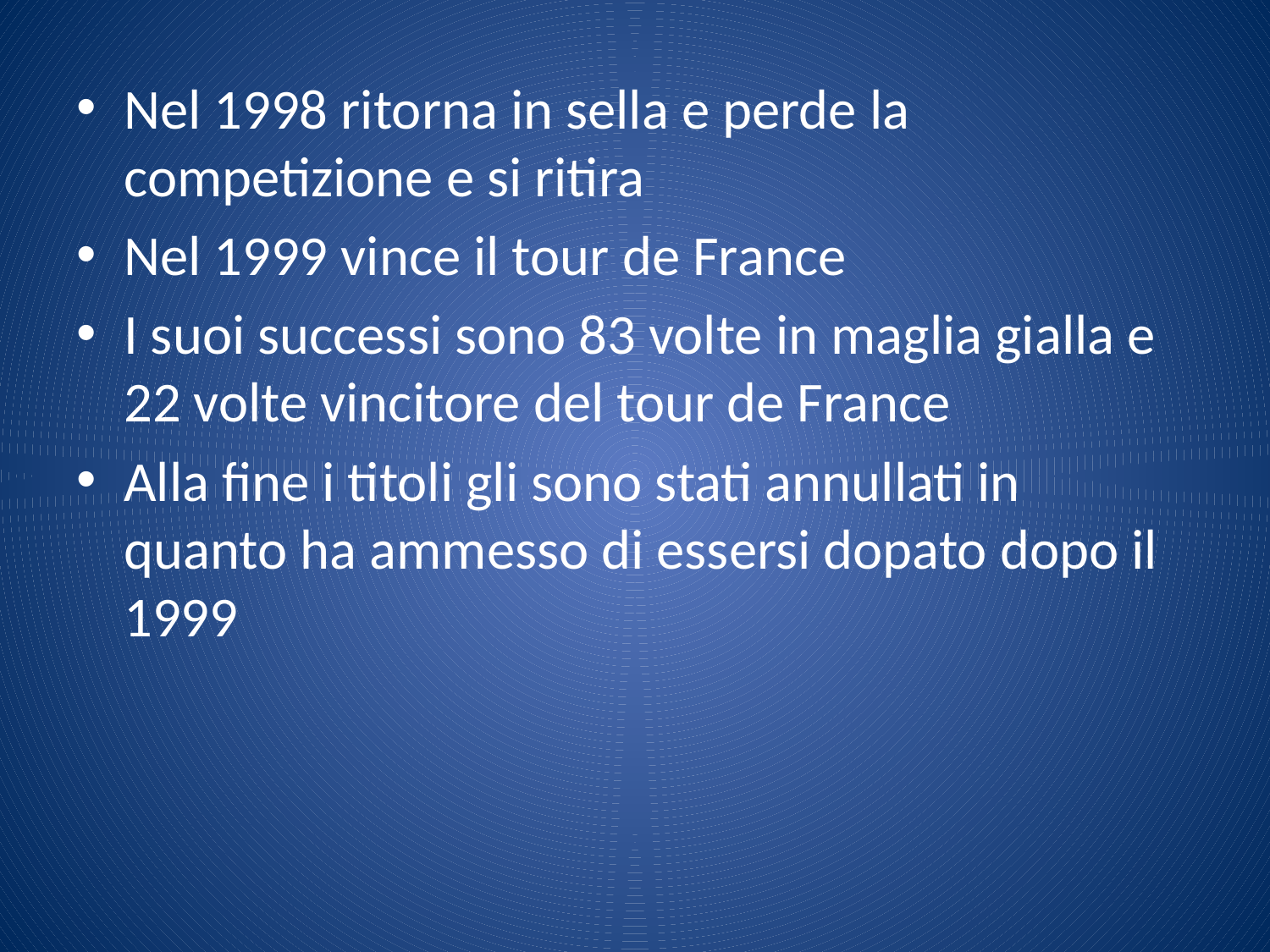

Nel 1998 ritorna in sella e perde la competizione e si ritira
Nel 1999 vince il tour de France
I suoi successi sono 83 volte in maglia gialla e 22 volte vincitore del tour de France
Alla fine i titoli gli sono stati annullati in quanto ha ammesso di essersi dopato dopo il 1999